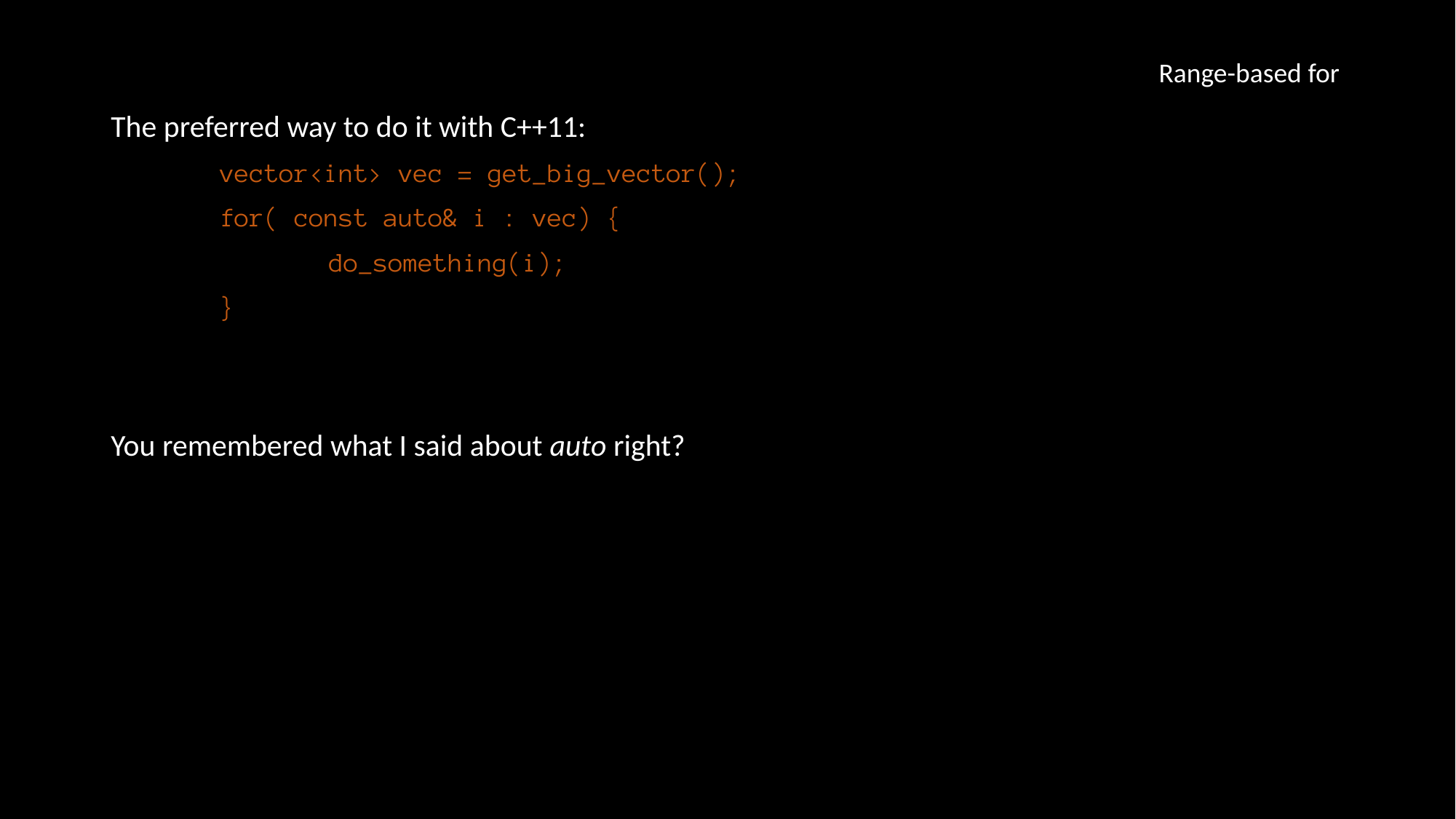

Range-based for
The preferred way to do it with C++11:
	vector<int> vec = get_big_vector();
	for( const auto& i : vec) {
		do_something(i);
	}

You remembered what I said about auto right?